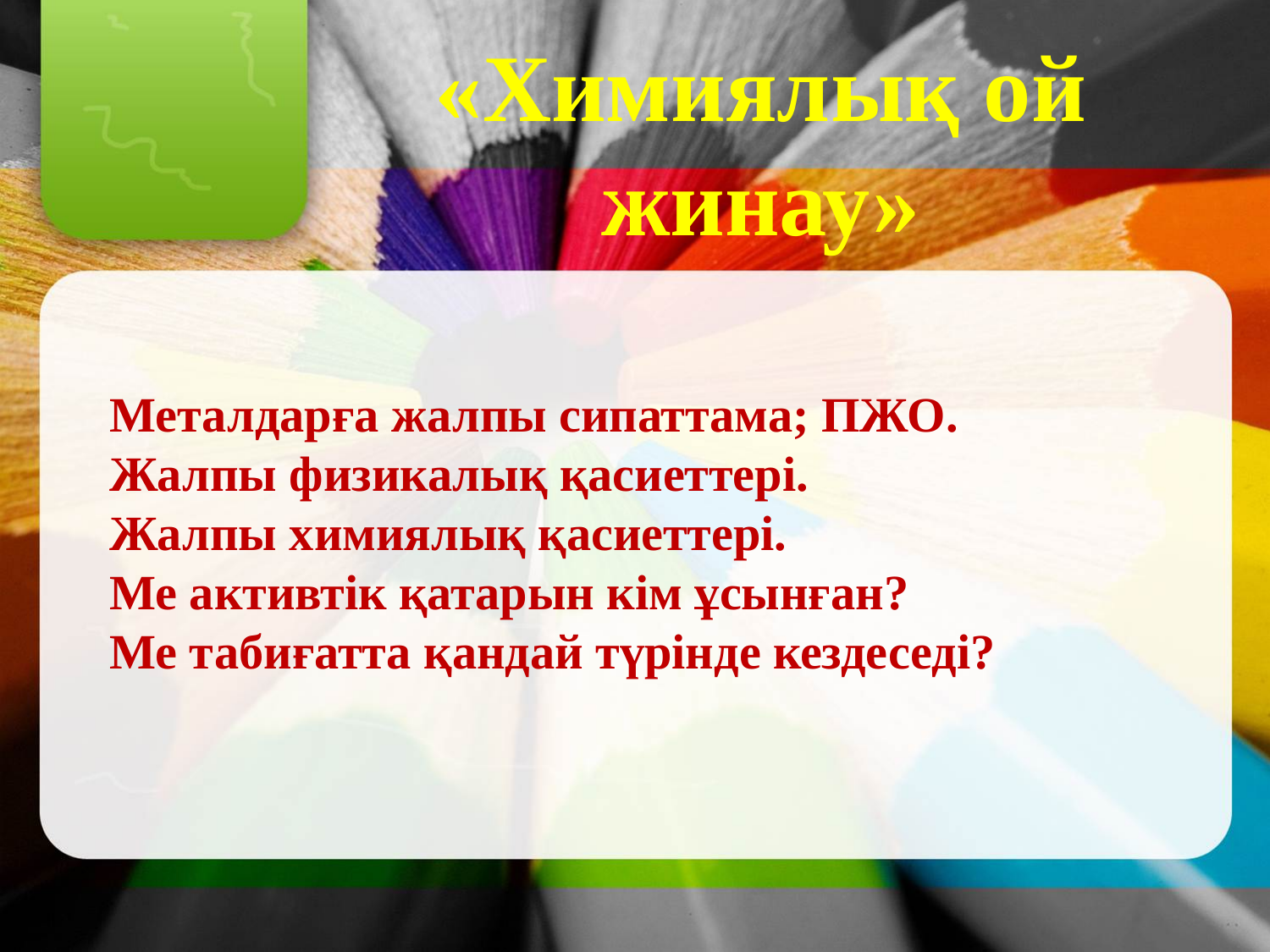

«Химиялық ой жинау»

Металдарға жалпы сипаттама; ПЖО.
Жалпы физикалық қасиеттері.
Жалпы химиялық қасиеттері.
Ме активтік қатарын кім ұсынған?
Ме табиғатта қандай түрінде кездеседі?